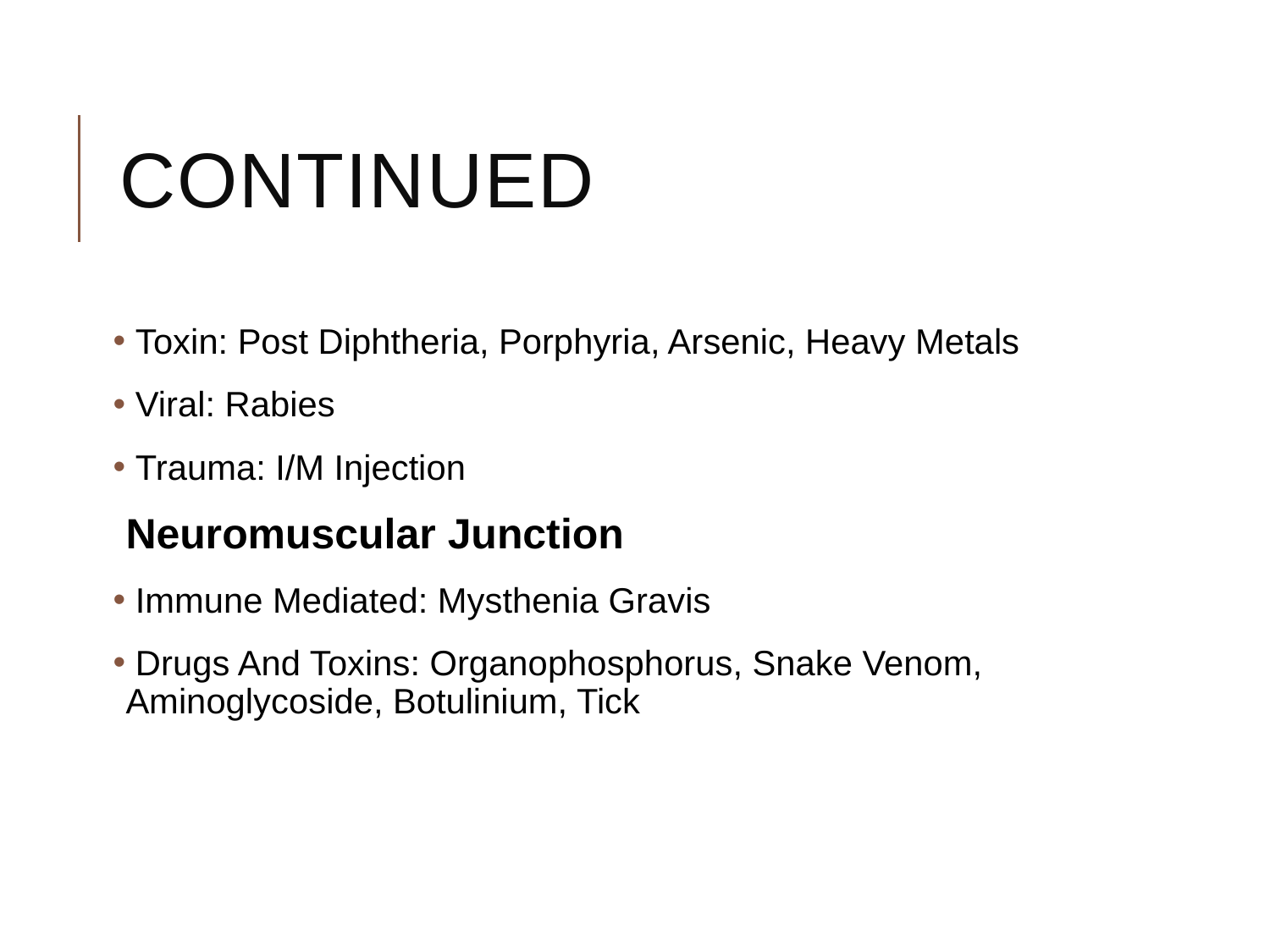

# Continued
 Toxin: Post Diphtheria, Porphyria, Arsenic, Heavy Metals
 Viral: Rabies
 Trauma: I/M Injection
Neuromuscular Junction
 Immune Mediated: Mysthenia Gravis
 Drugs And Toxins: Organophosphorus, Snake Venom, Aminoglycoside, Botulinium, Tick